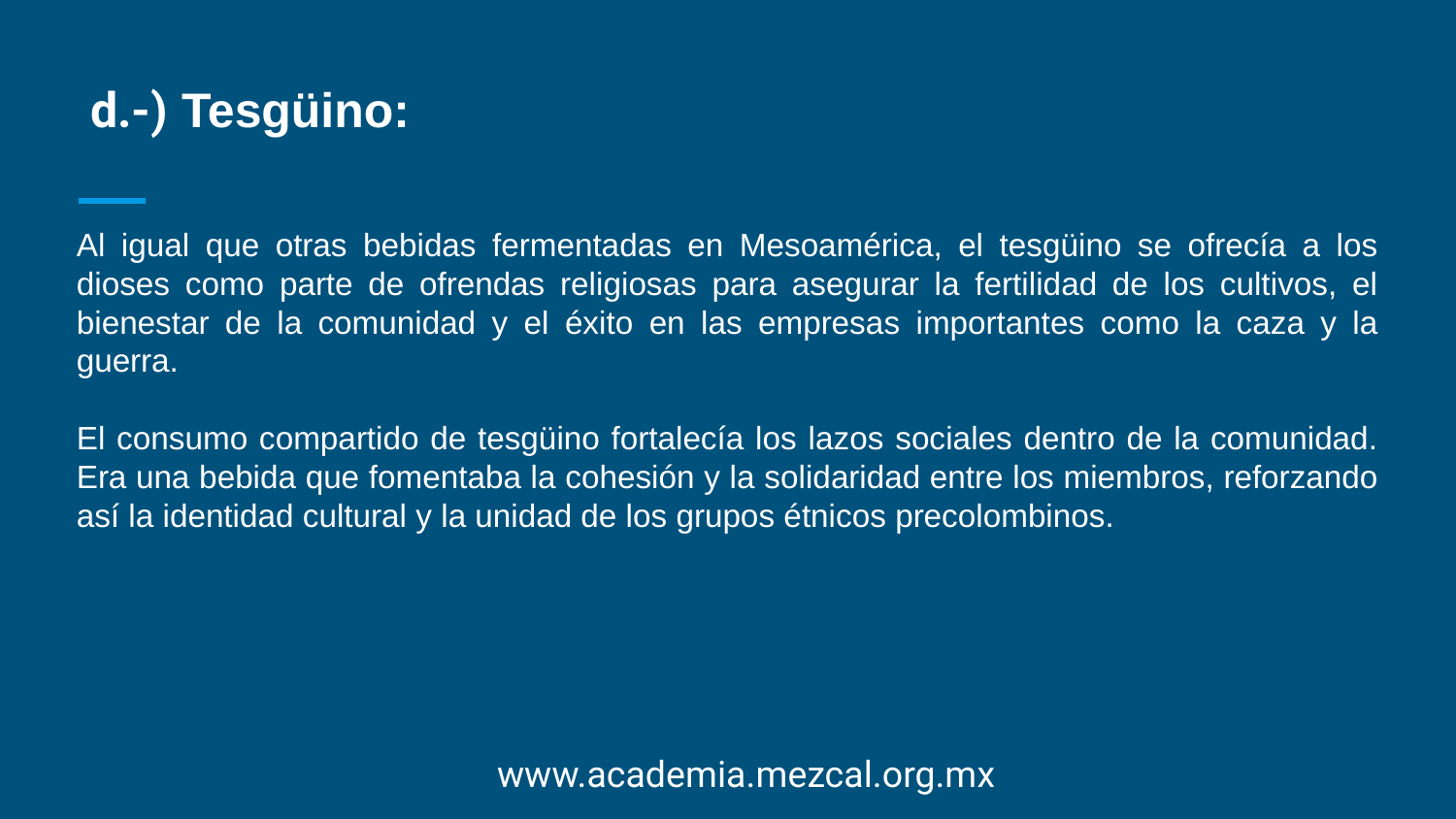

d.-) Tesgüino:
Al igual que otras bebidas fermentadas en Mesoamérica, el tesgüino se ofrecía a los dioses como parte de ofrendas religiosas para asegurar la fertilidad de los cultivos, el bienestar de la comunidad y el éxito en las empresas importantes como la caza y la guerra.

El consumo compartido de tesgüino fortalecía los lazos sociales dentro de la comunidad. Era una bebida que fomentaba la cohesión y la solidaridad entre los miembros, reforzando así la identidad cultural y la unidad de los grupos étnicos precolombinos.
www.academia.mezcal.org.mx